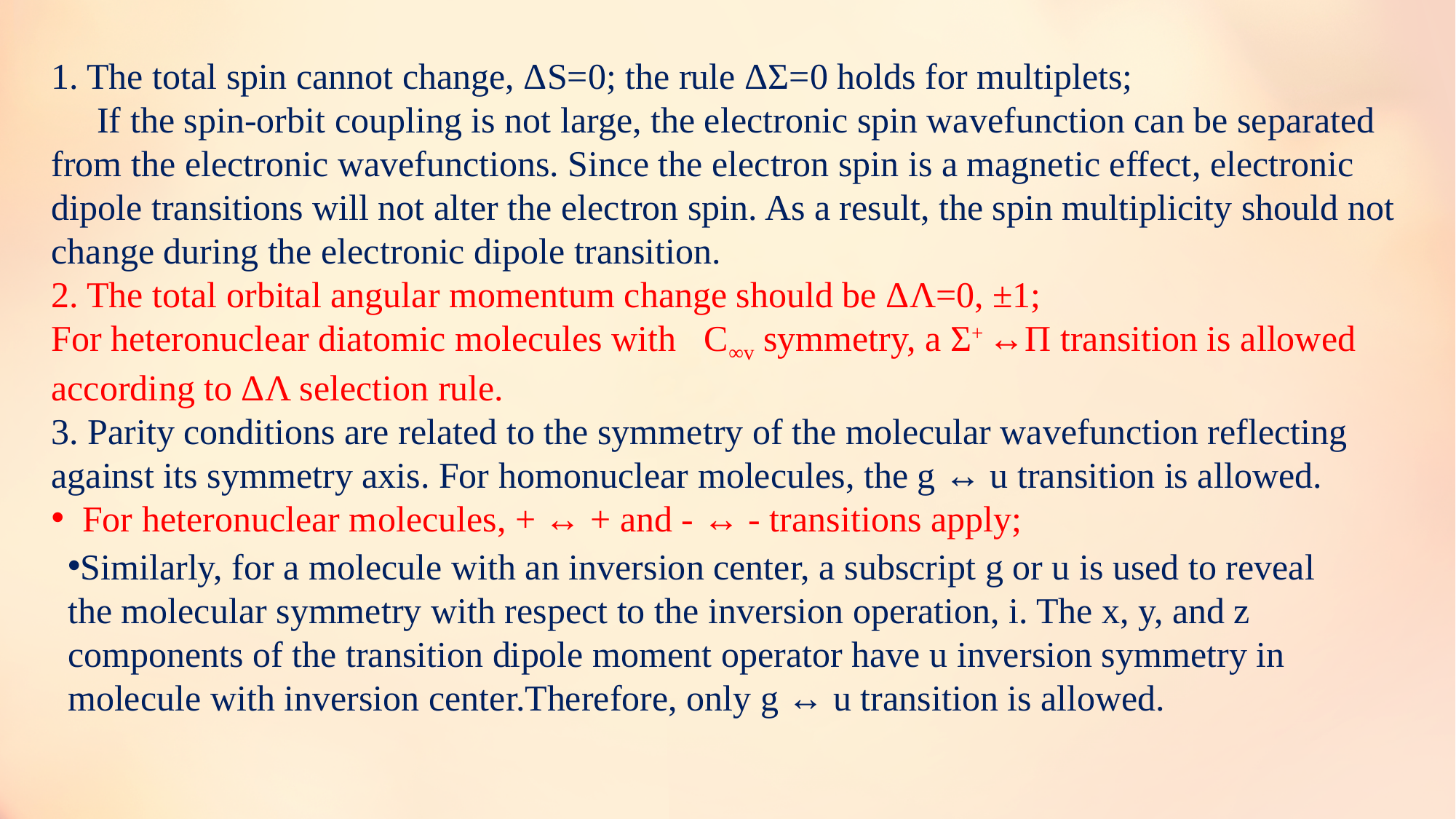

1. The total spin cannot change, ΔS=0; the rule ΔΣ=0 holds for multiplets;
     If the spin-orbit coupling is not large, the electronic spin wavefunction can be separated from the electronic wavefunctions. Since the electron spin is a magnetic effect, electronic dipole transitions will not alter the electron spin. As a result, the spin multiplicity should not change during the electronic dipole transition.
2. The total orbital angular momentum change should be ΔΛ=0, ±1;
For heteronuclear diatomic molecules with   C∞v symmetry, a Σ+ ↔Π transition is allowed according to ΔΛ selection rule.
3. Parity conditions are related to the symmetry of the molecular wavefunction reflecting against its symmetry axis. For homonuclear molecules, the g ↔ u transition is allowed.
  For heteronuclear molecules, + ↔ + and - ↔ - transitions apply;

Similarly, for a molecule with an inversion center, a subscript g or u is used to reveal   the molecular symmetry with respect to the inversion operation, i. The x, y, and z components of the transition dipole moment operator have u inversion symmetry in molecule with inversion center.Therefore, only g ↔ u transition is allowed.